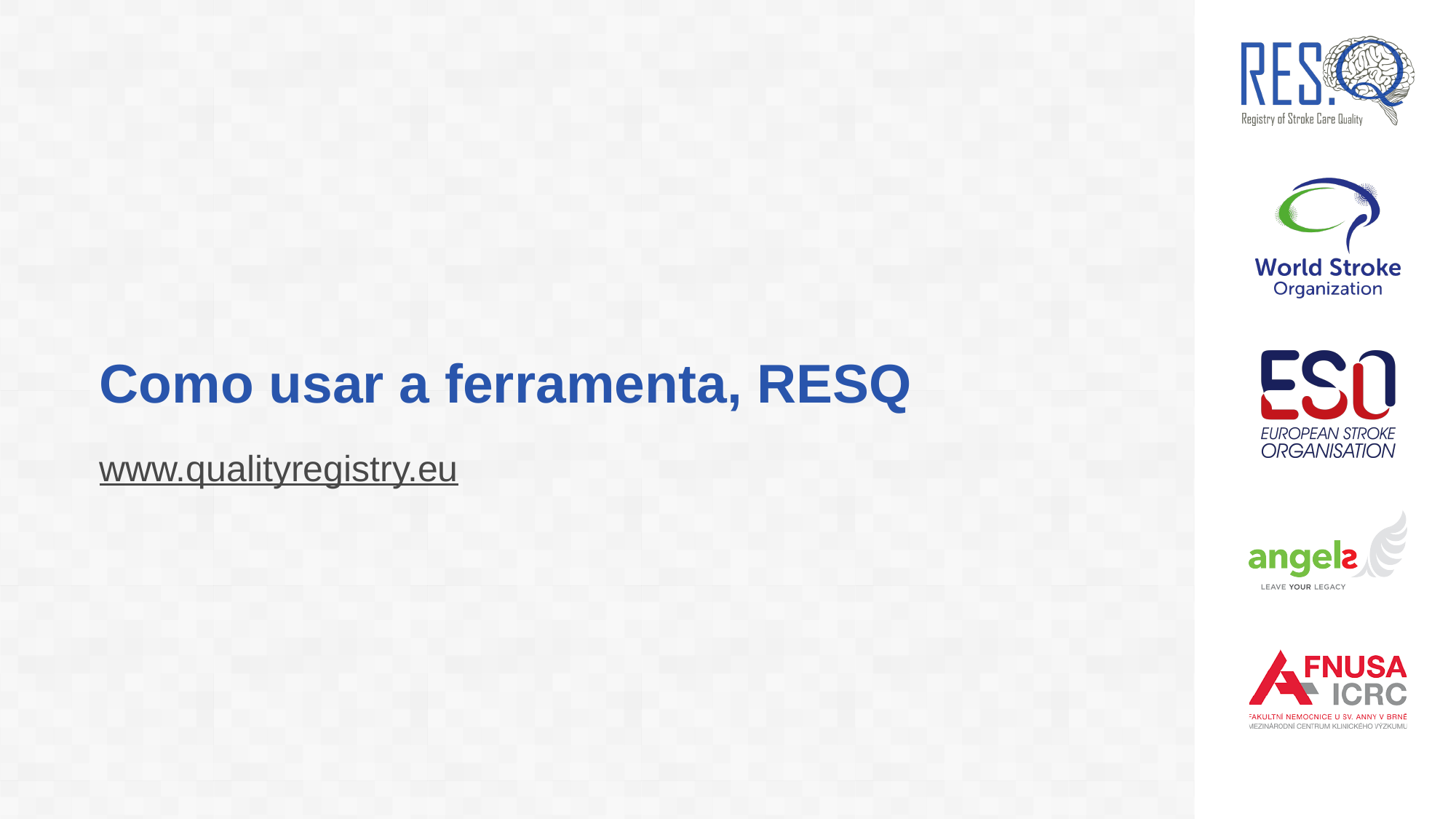

# Como usar a ferramenta, RESQ
www.qualityregistry.eu